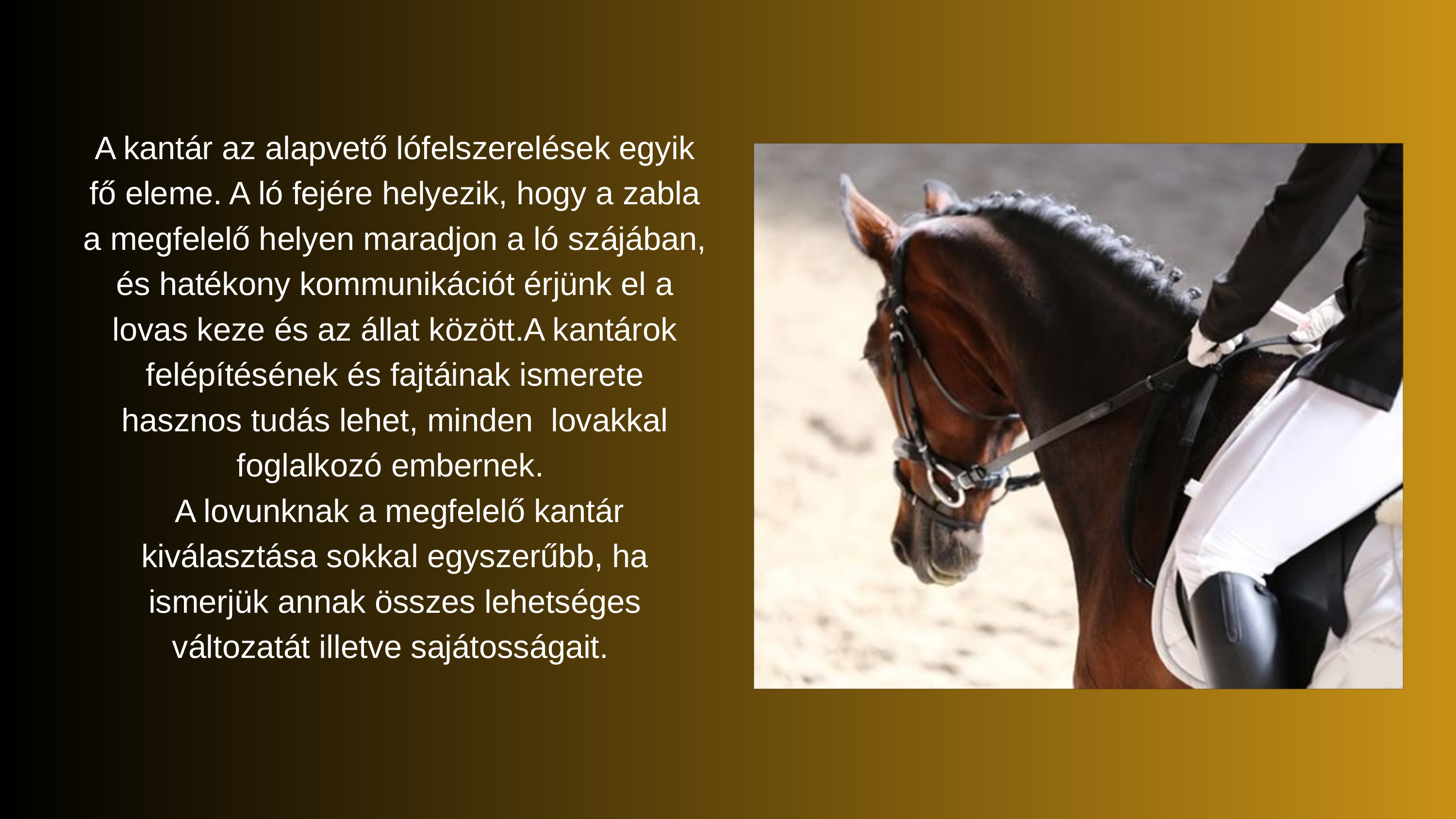

A kantár az alapvető lófelszerelések egyik fő eleme. A ló fejére helyezik, hogy a zabla a megfelelő helyen maradjon a ló szájában, és hatékony kommunikációt érjünk el a lovas keze és az állat között.A kantárok felépítésének és fajtáinak ismerete hasznos tudás lehet, minden  lovakkal foglalkozó embernek.
 A lovunknak a megfelelő kantár kiválasztása sokkal egyszerűbb, ha ismerjük annak összes lehetséges változatát illetve sajátosságait.